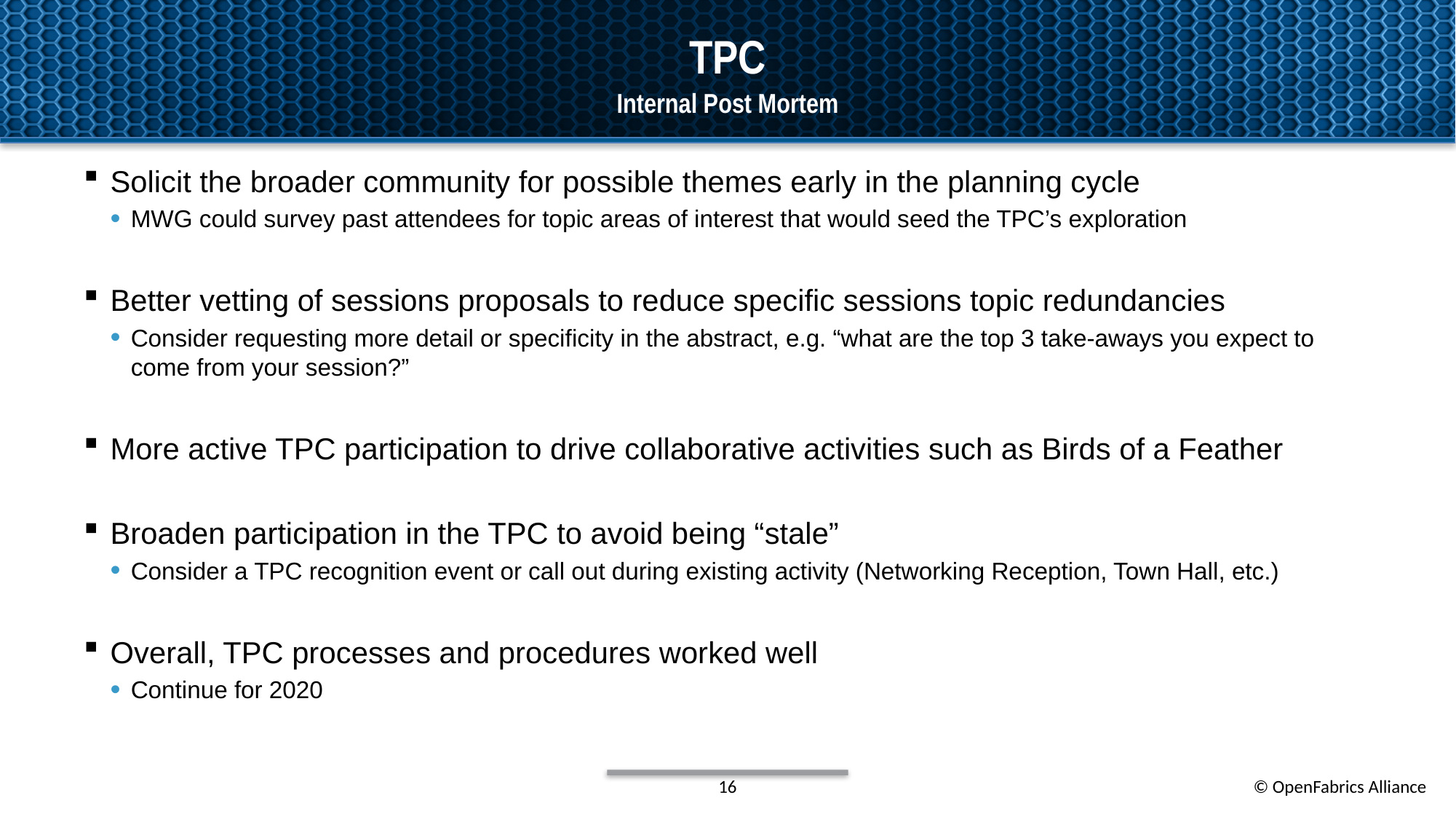

# TPC
Internal Post Mortem
Solicit the broader community for possible themes early in the planning cycle
MWG could survey past attendees for topic areas of interest that would seed the TPC’s exploration

Better vetting of sessions proposals to reduce specific sessions topic redundancies
Consider requesting more detail or specificity in the abstract, e.g. “what are the top 3 take-aways you expect to come from your session?”

More active TPC participation to drive collaborative activities such as Birds of a Feather

Broaden participation in the TPC to avoid being “stale”
Consider a TPC recognition event or call out during existing activity (Networking Reception, Town Hall, etc.)

Overall, TPC processes and procedures worked well
Continue for 2020

16
© OpenFabrics Alliance